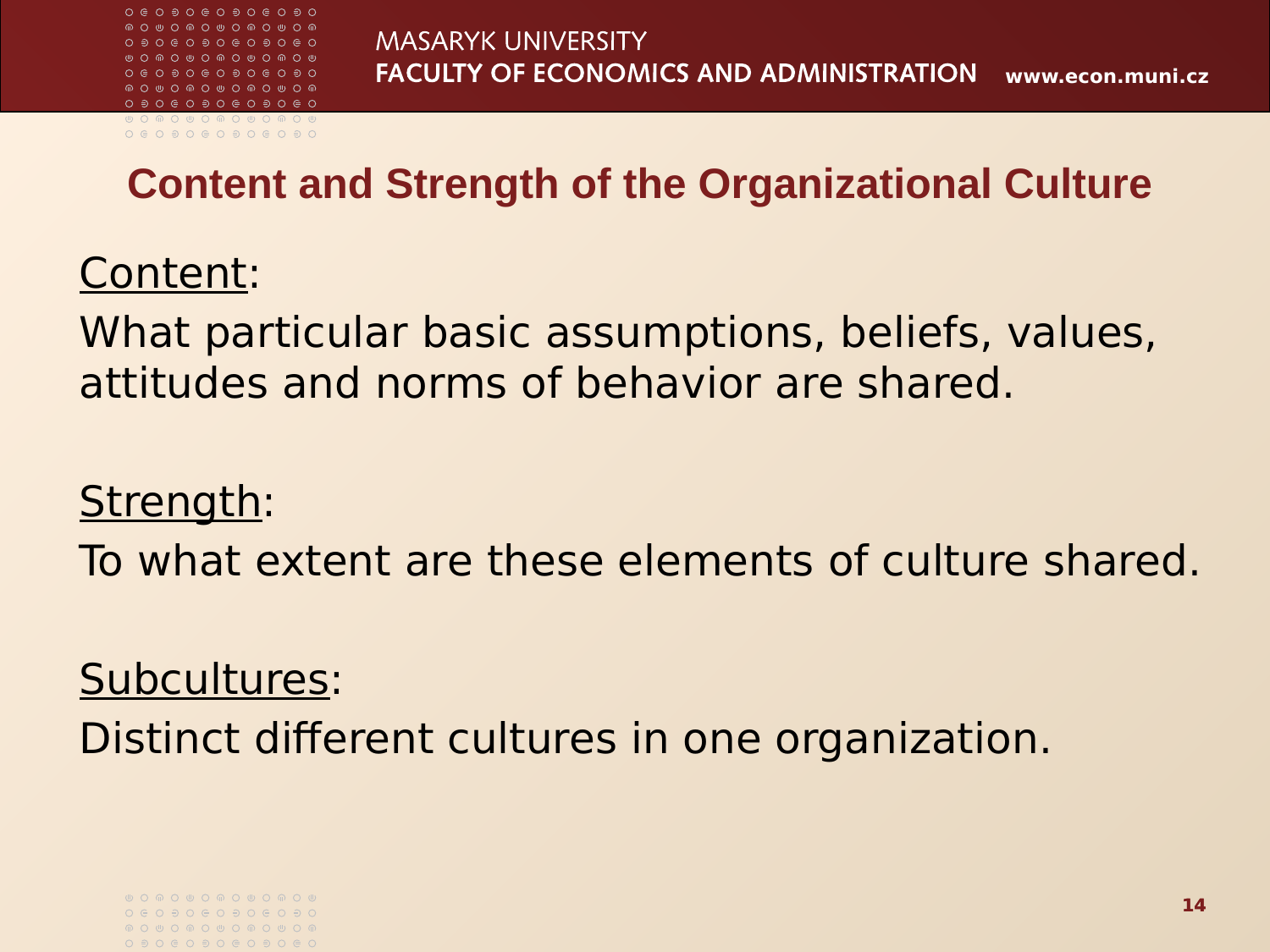

Content and Strength of the Organizational Culture
Content:
What particular basic assumptions, beliefs, values, attitudes and norms of behavior are shared.

Strength:
To what extent are these elements of culture shared.

Subcultures:
Distinct different cultures in one organization.
14
14